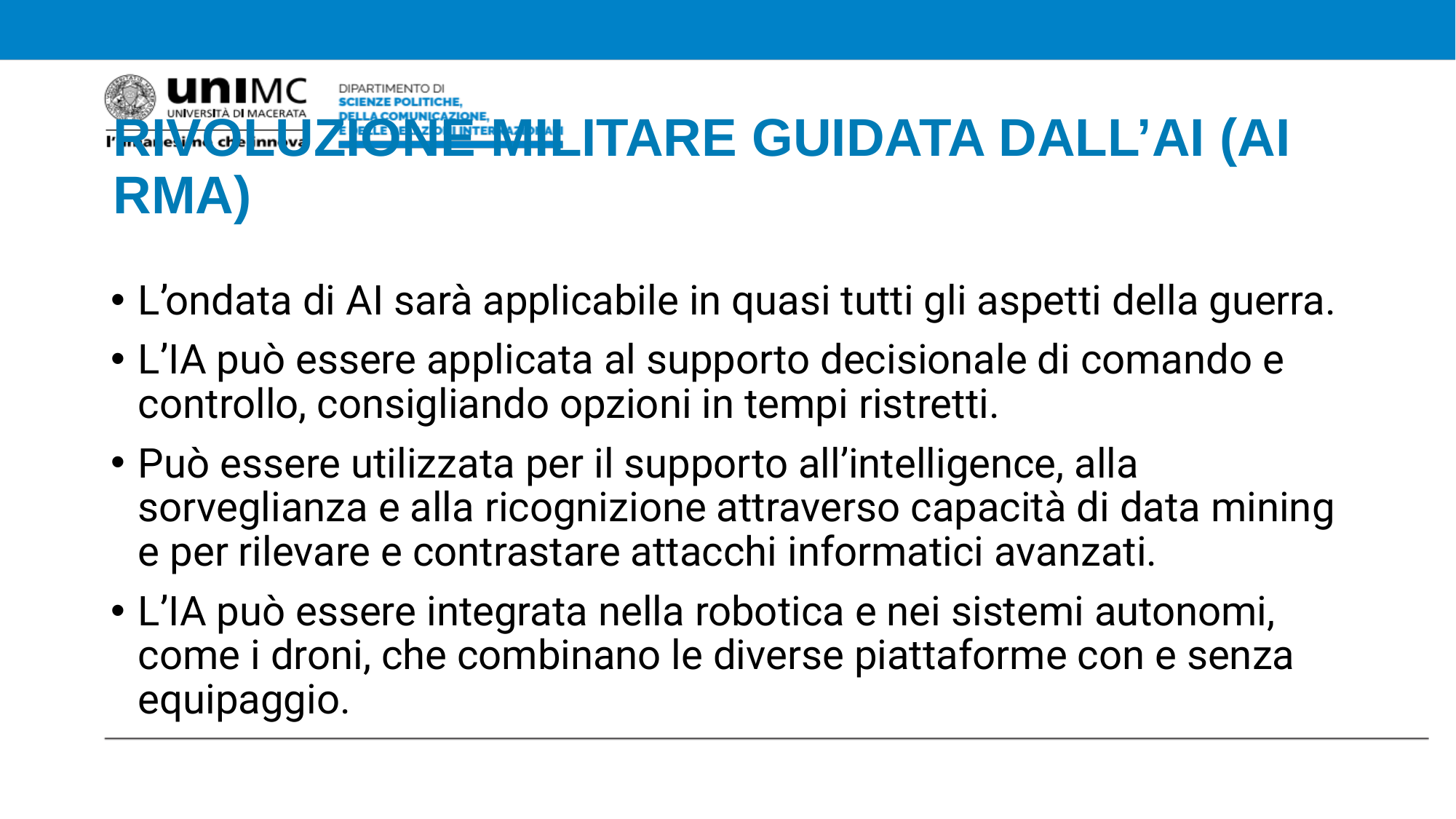

# RIVOLUZIONE MILITARE GUIDATA DALL’AI (AI RMA)
L’ondata di AI sarà applicabile in quasi tutti gli aspetti della guerra.
L’IA può essere applicata al supporto decisionale di comando e controllo, consigliando opzioni in tempi ristretti.
Può essere utilizzata per il supporto all’intelligence, alla sorveglianza e alla ricognizione attraverso capacità di data mining e per rilevare e contrastare attacchi informatici avanzati.
L’IA può essere integrata nella robotica e nei sistemi autonomi, come i droni, che combinano le diverse piattaforme con e senza equipaggio.